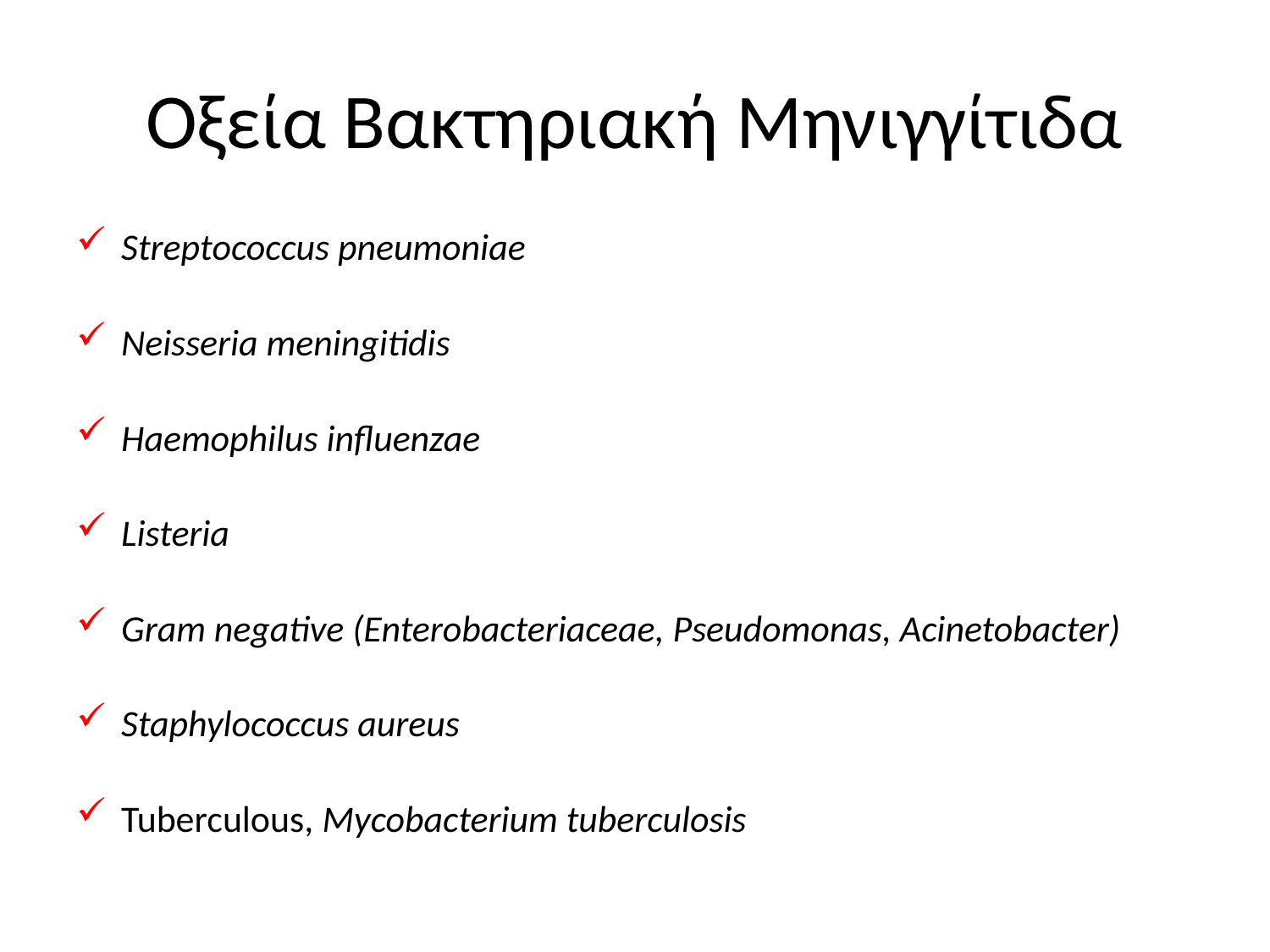

# Οξεία Βακτηριακή Μηνιγγίτιδα
Streptococcus pneumoniae

Neisseria meningitidis

Haemophilus influenzae

Listeria

Gram negative (Enterobacteriaceae, Pseudomonas, Acinetobacter)

Staphylococcus aureus

Tuberculous, Mycobacterium tuberculosis